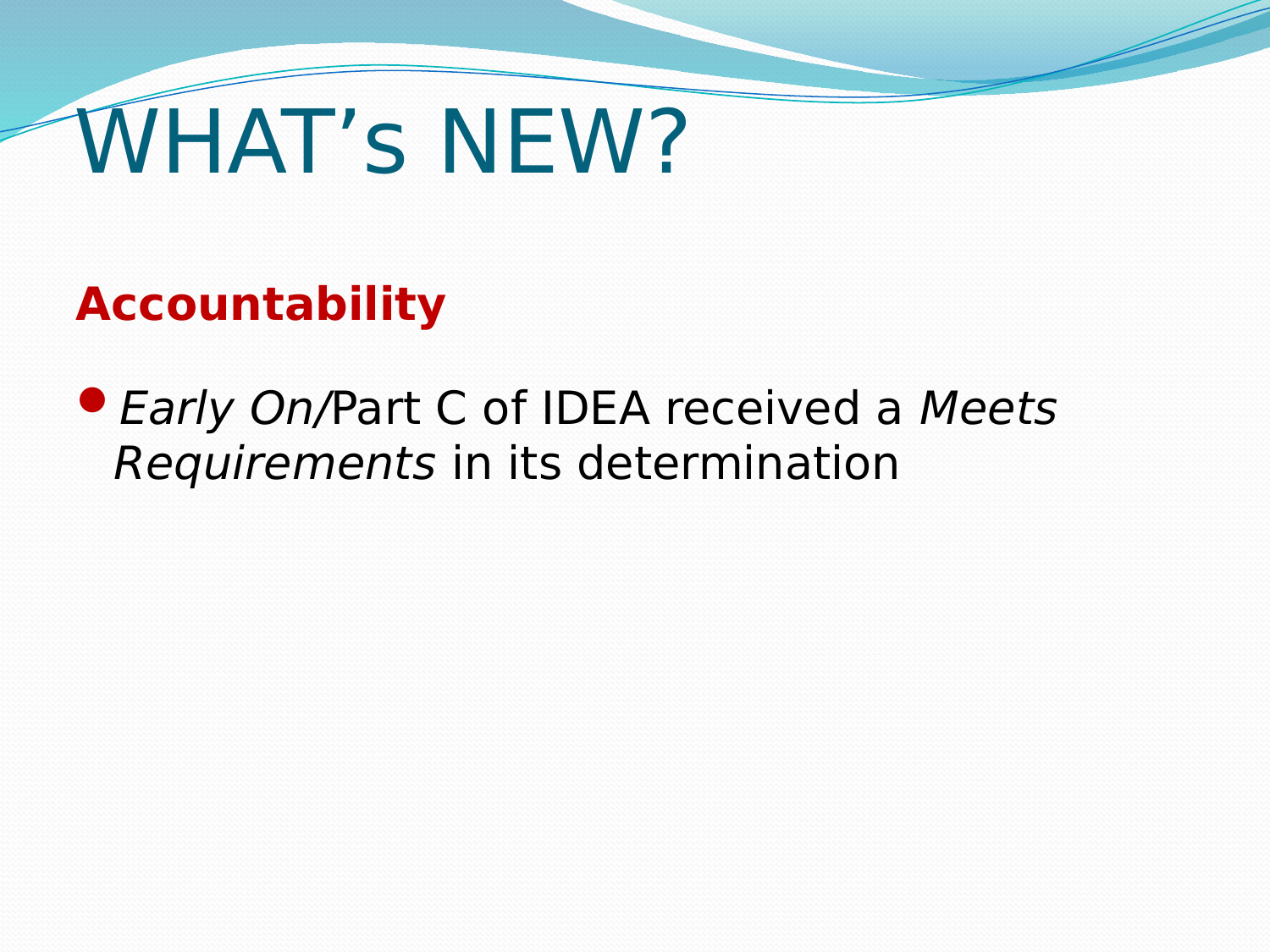

# WHAT’s NEW?
Accountability

Early On/Part C of IDEA received a Meets Requirements in its determination